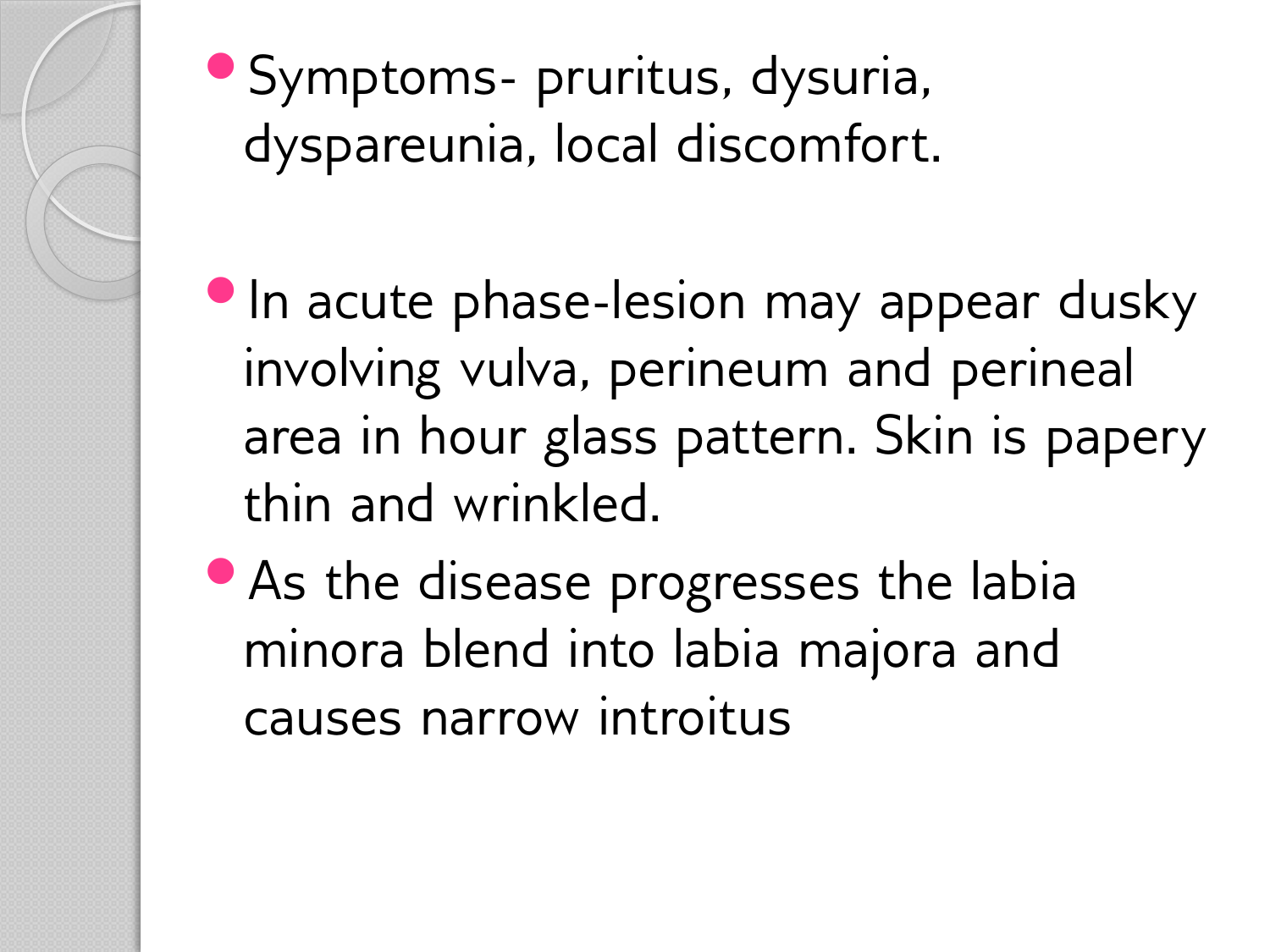

Symptoms- pruritus, dysuria, dyspareunia, local discomfort.

In acute phase-lesion may appear dusky involving vulva, perineum and perineal area in hour glass pattern. Skin is papery thin and wrinkled.
As the disease progresses the labia minora blend into labia majora and causes narrow introitus